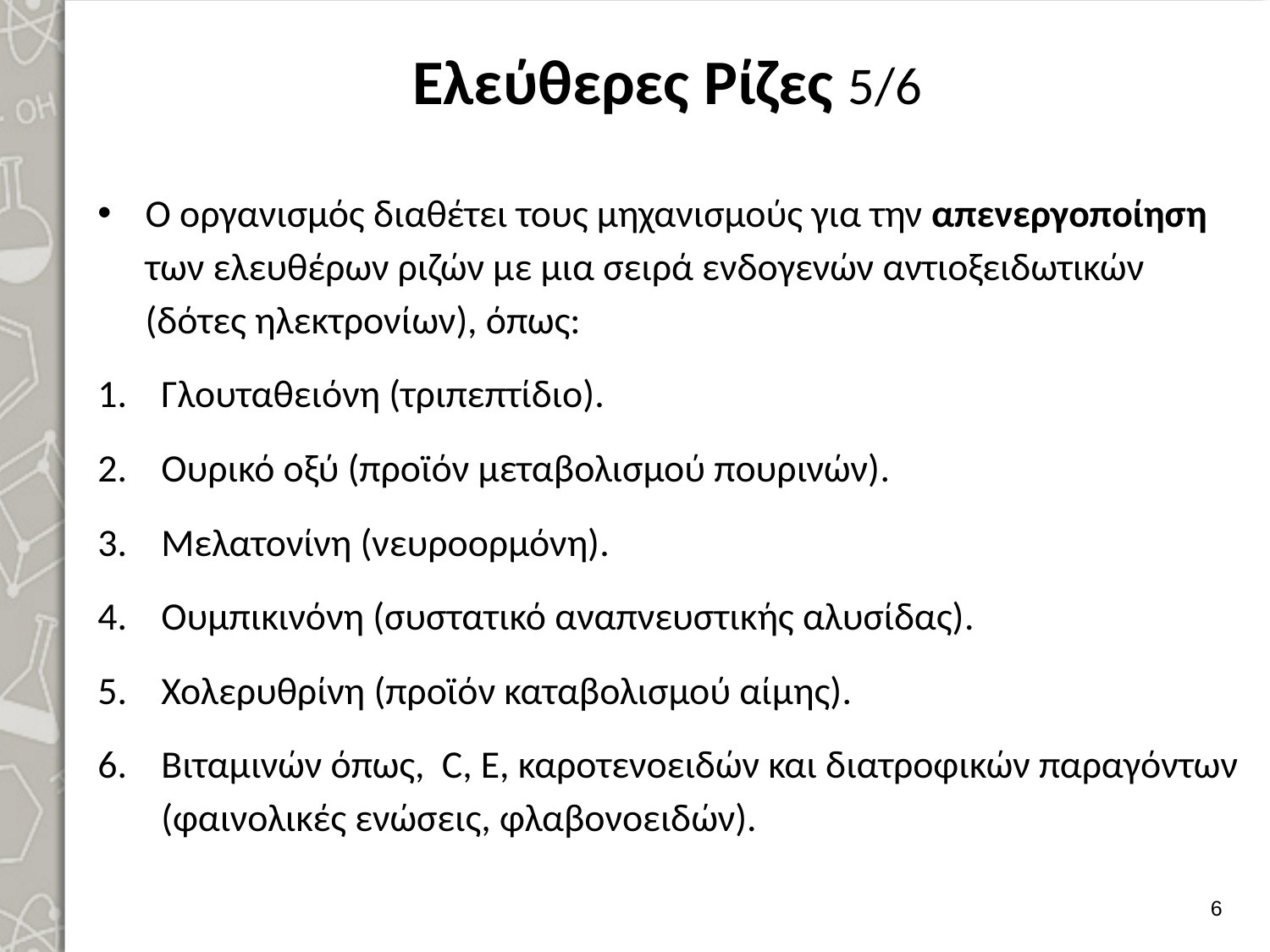

# Ελεύθερες Ρίζες 5/6
Ο οργανισμός διαθέτει τους μηχανισμούς για την απενεργοποίηση των ελευθέρων ριζών με μια σειρά ενδογενών αντιοξειδωτικών (δότες ηλεκτρονίων), όπως:
Γλουταθειόνη (τριπεπτίδιο).
Ουρικό οξύ (προϊόν μεταβολισμού πουρινών).
Μελατονίνη (νευροορμόνη).
Ουμπικινόνη (συστατικό αναπνευστικής αλυσίδας).
Χολερυθρίνη (προϊόν καταβολισμού αίμης).
Βιταμινών όπως,  C, E, καροτενοειδών και διατροφικών παραγόντων (φαινολικές ενώσεις, φλαβονοειδών).
6